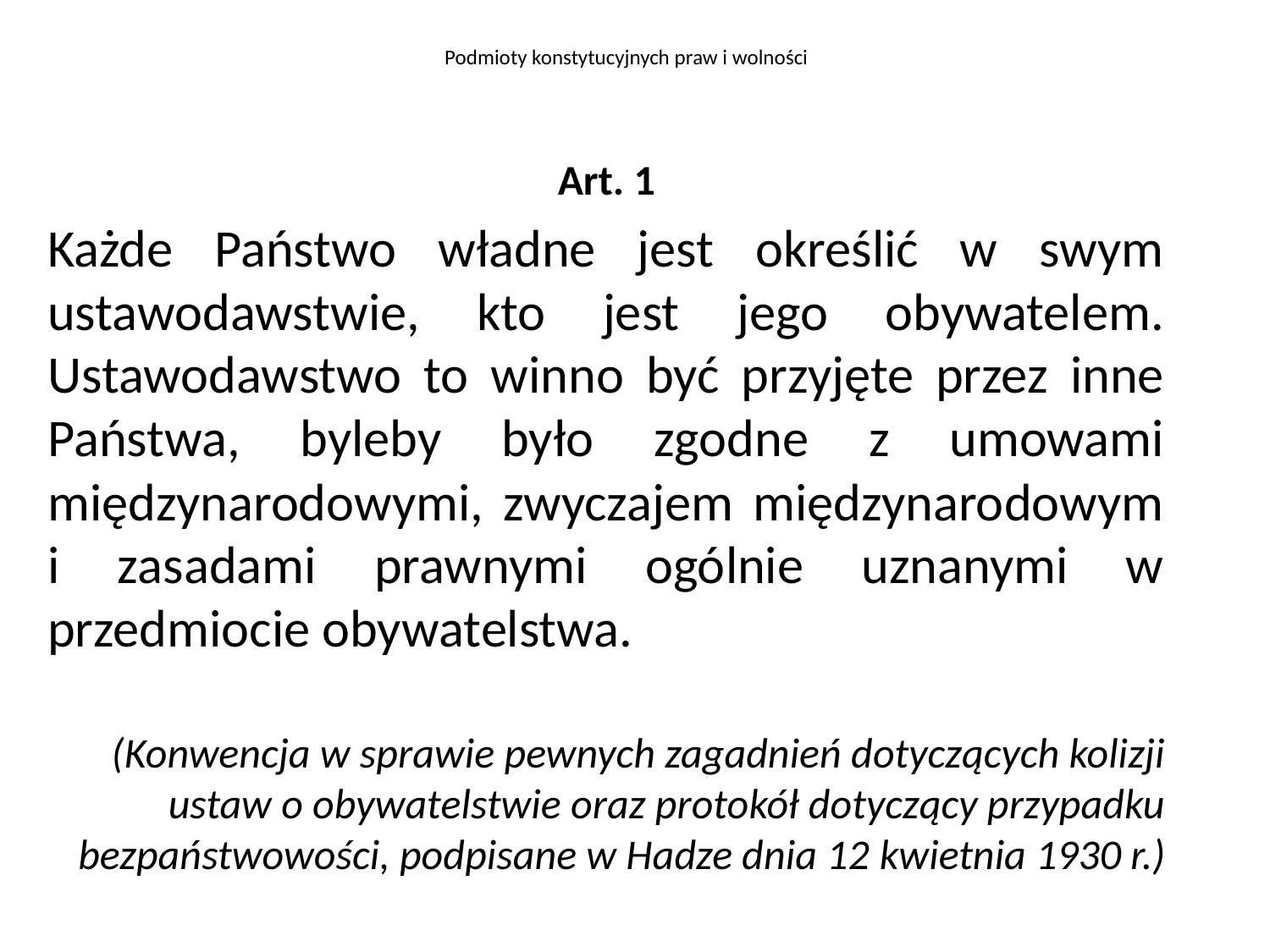

Podmioty konstytucyjnych praw i wolności
Art. 1
Każde Państwo władne jest określić w swym ustawodawstwie, kto jest jego obywatelem. Ustawodawstwo to winno być przyjęte przez inne Państwa, byleby było zgodne z umowami międzynarodowymi, zwyczajem międzynarodowym i zasadami prawnymi ogólnie uznanymi w przedmiocie obywatelstwa.

(Konwencja w sprawie pewnych zagadnień dotyczących kolizji ustaw o obywatelstwie oraz protokół dotyczący przypadku bezpaństwowości, podpisane w Hadze dnia 12 kwietnia 1930 r.)